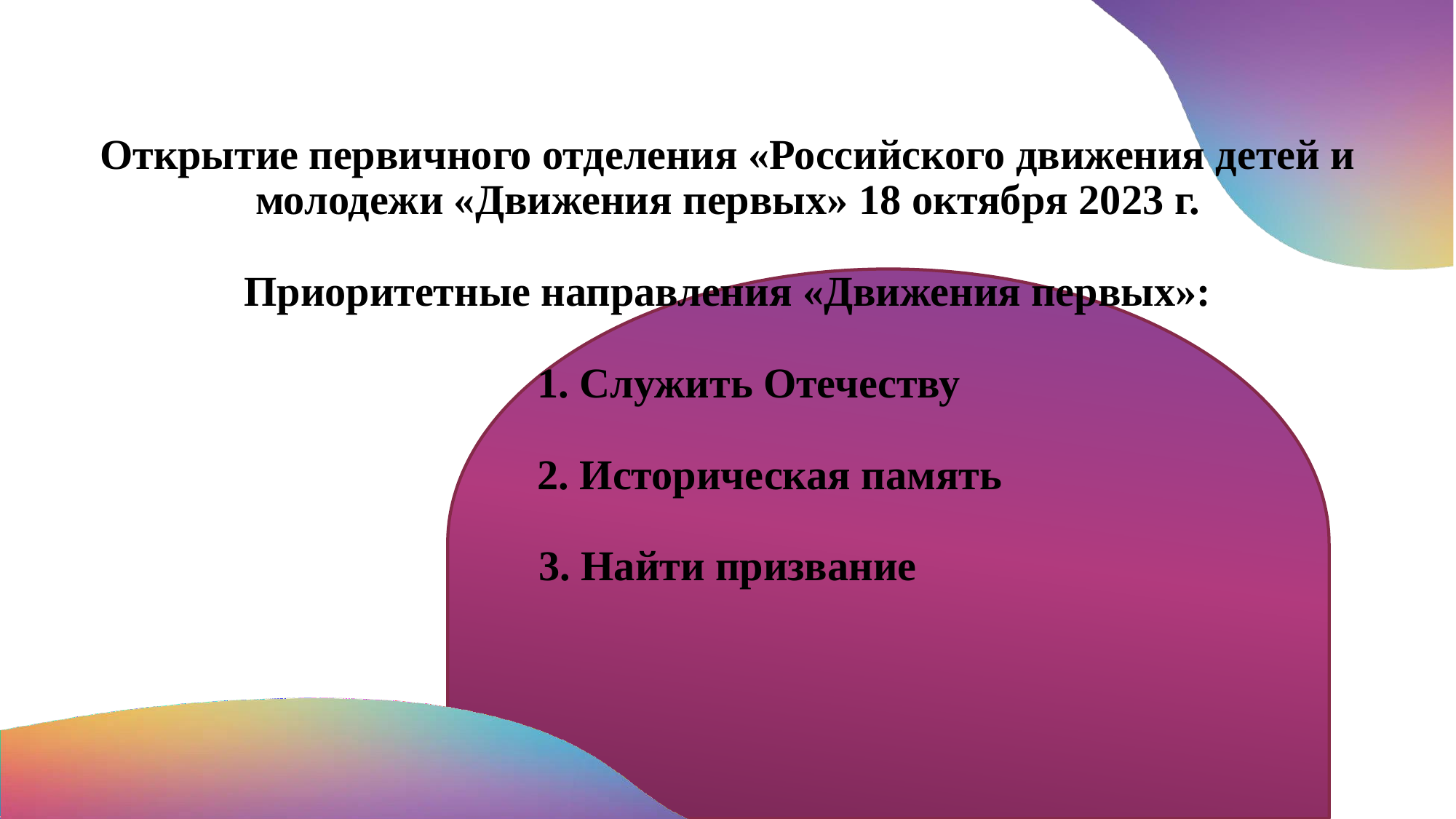

# Открытие первичного отделения «Российского движения детей и молодежи «Движения первых» 18 октября 2023 г. Приоритетные направления «Движения первых»: 1. Служить Отечеству 2. Историческая память 3. Найти призвание